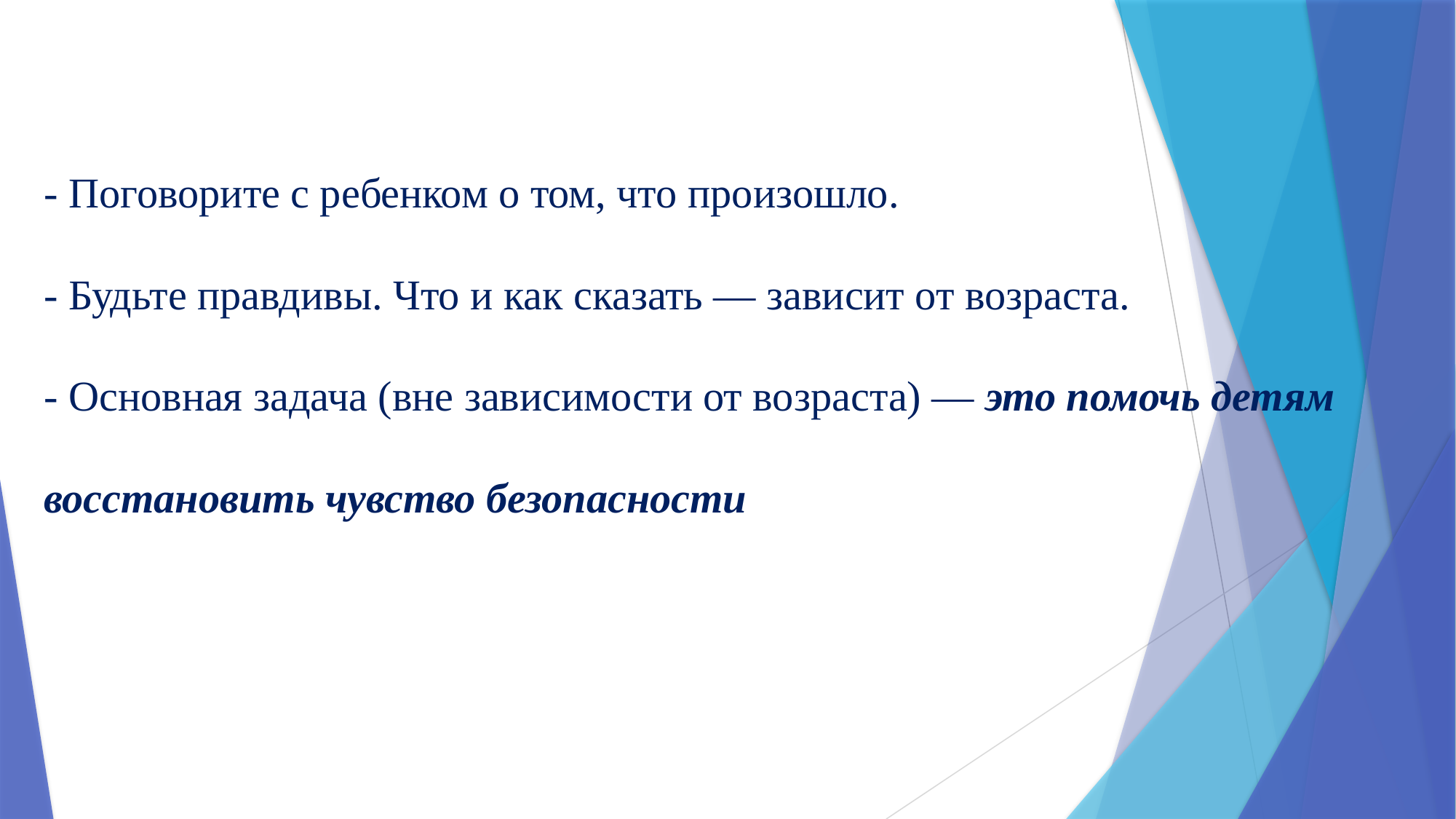

# - Поговорите с ребенком о том, что произошло. - Будьте правдивы. Что и как сказать — зависит от возраста. - Основная задача (вне зависимости от возраста) — это помочь детям восстановить чувство безопасности